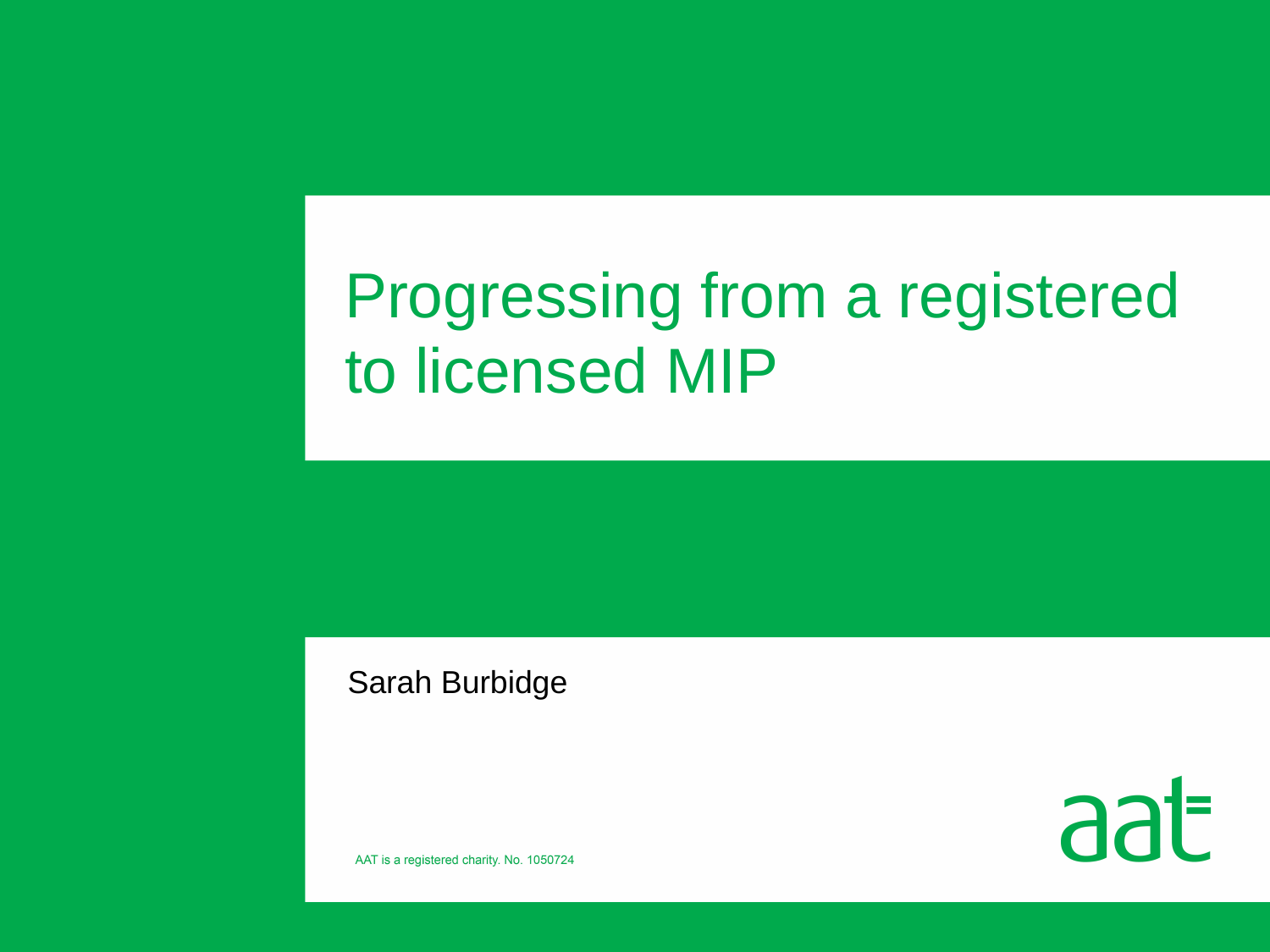

# Progressing from a registered to licensed MIP
Sarah Burbidge